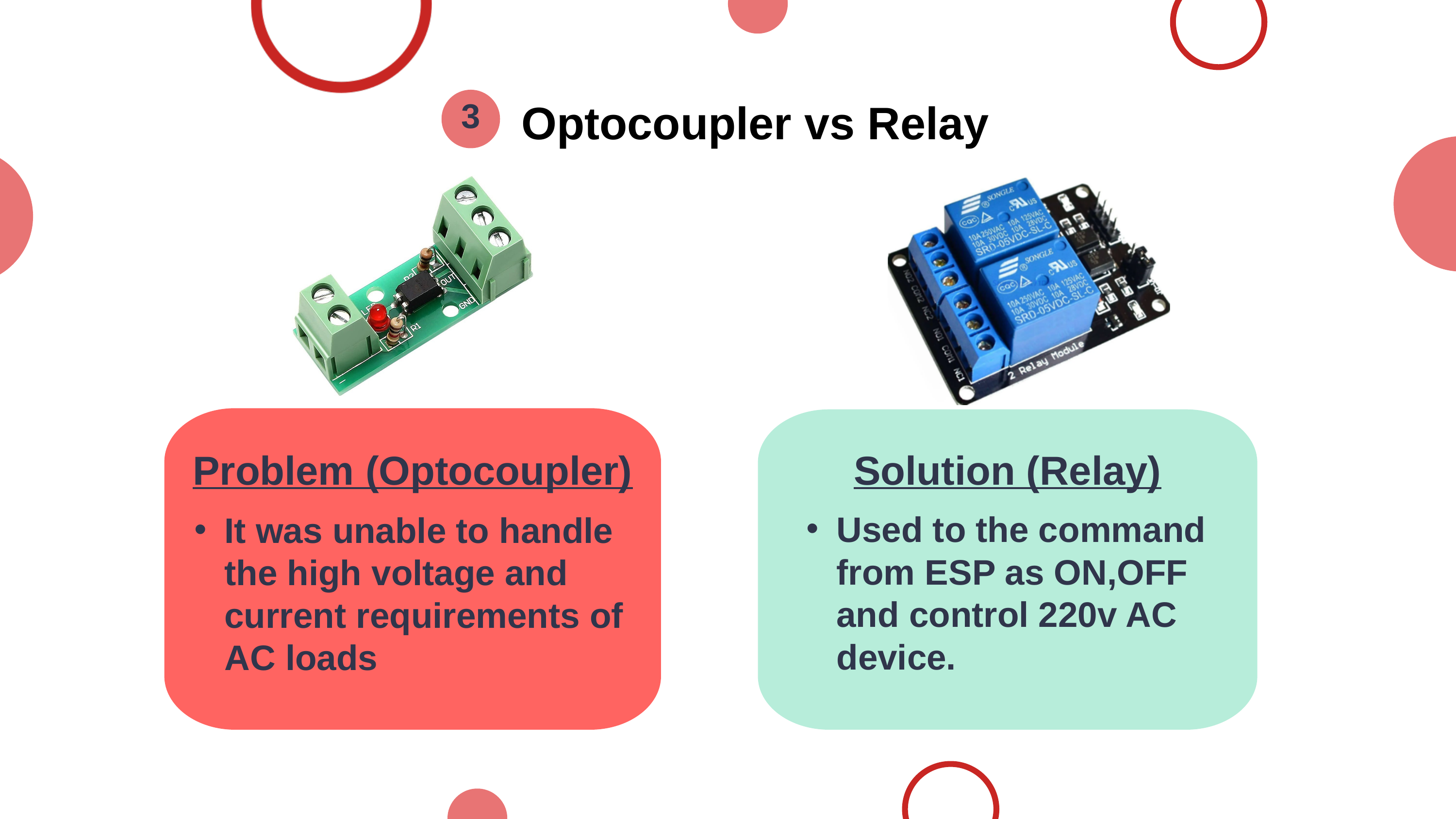

3
Optocoupler vs Relay

Problem (Optocoupler)
Solution (Relay)
Used to the command from ESP as ON,OFF and control 220v AC device.
It was unable to handle the high voltage and current requirements of AC loads